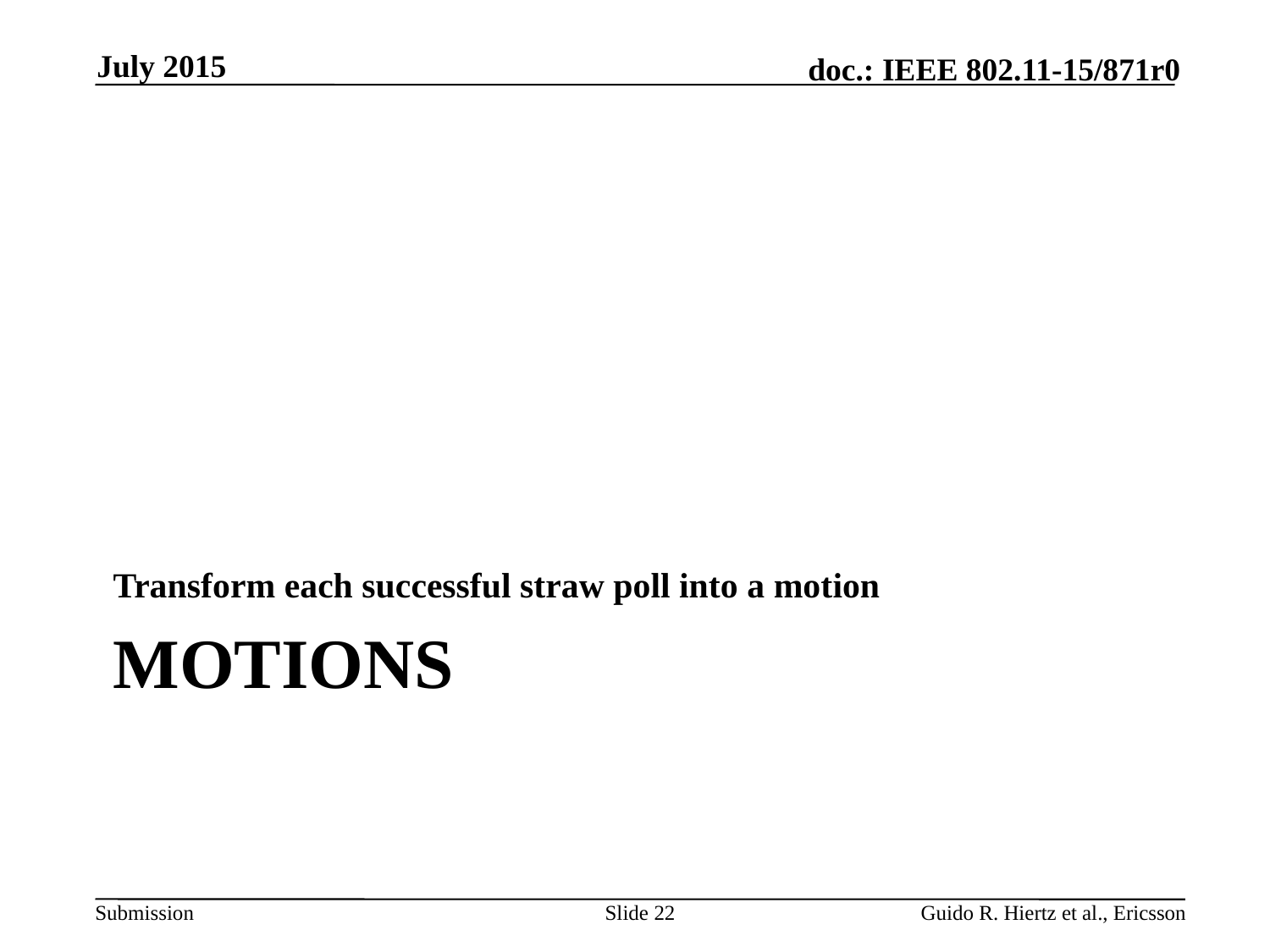

July 2015
Transform each successful straw poll into a motion
# Motions
Slide 22
Guido R. Hiertz et al., Ericsson